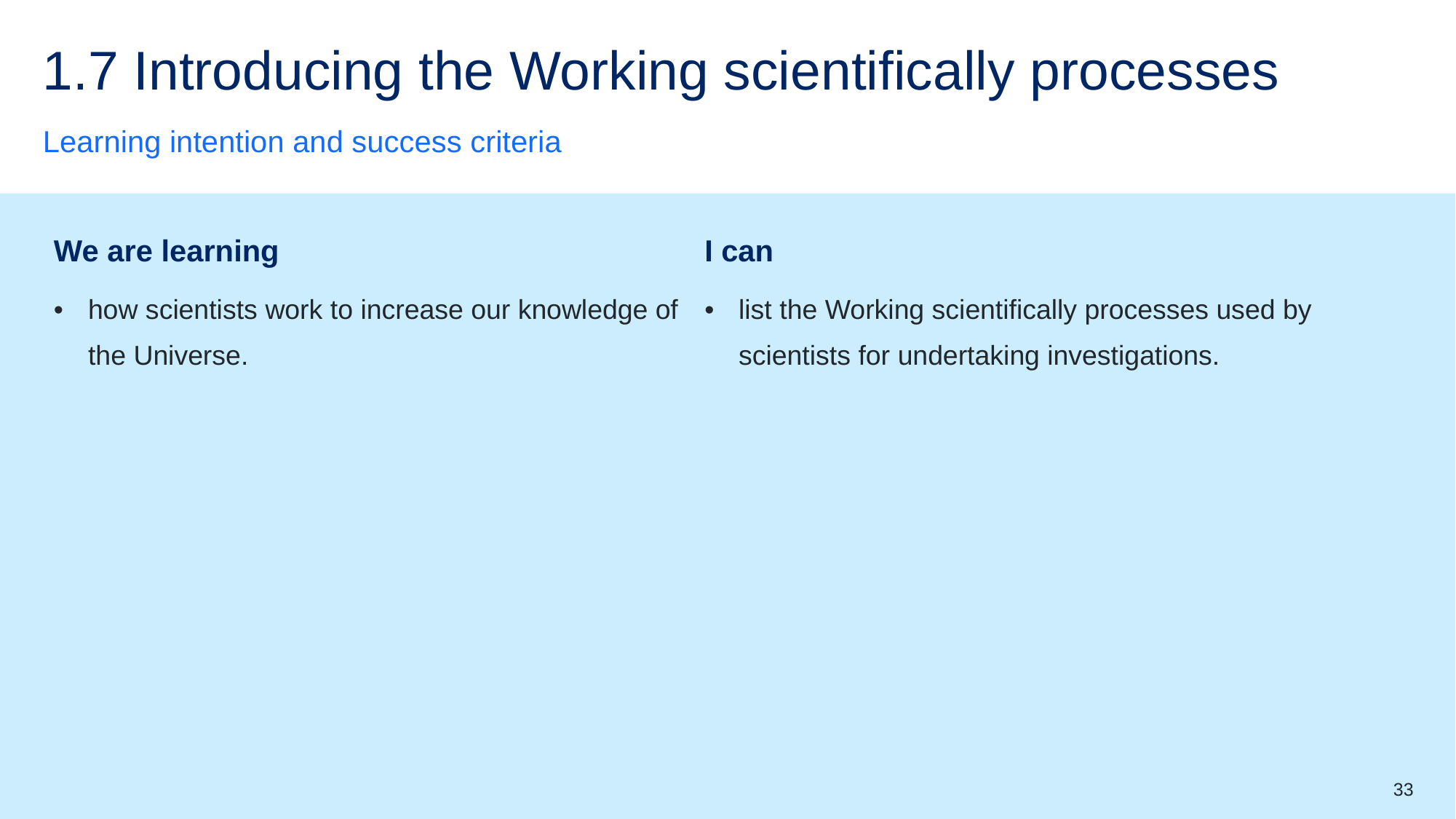

# 1.7 Introducing the Working scientifically processes
Learning intention and success criteria
| We are learning | I can |
| --- | --- |
| how scientists work to increase our knowledge of the Universe. | list the Working scientifically processes used by scientists for undertaking investigations. |
33